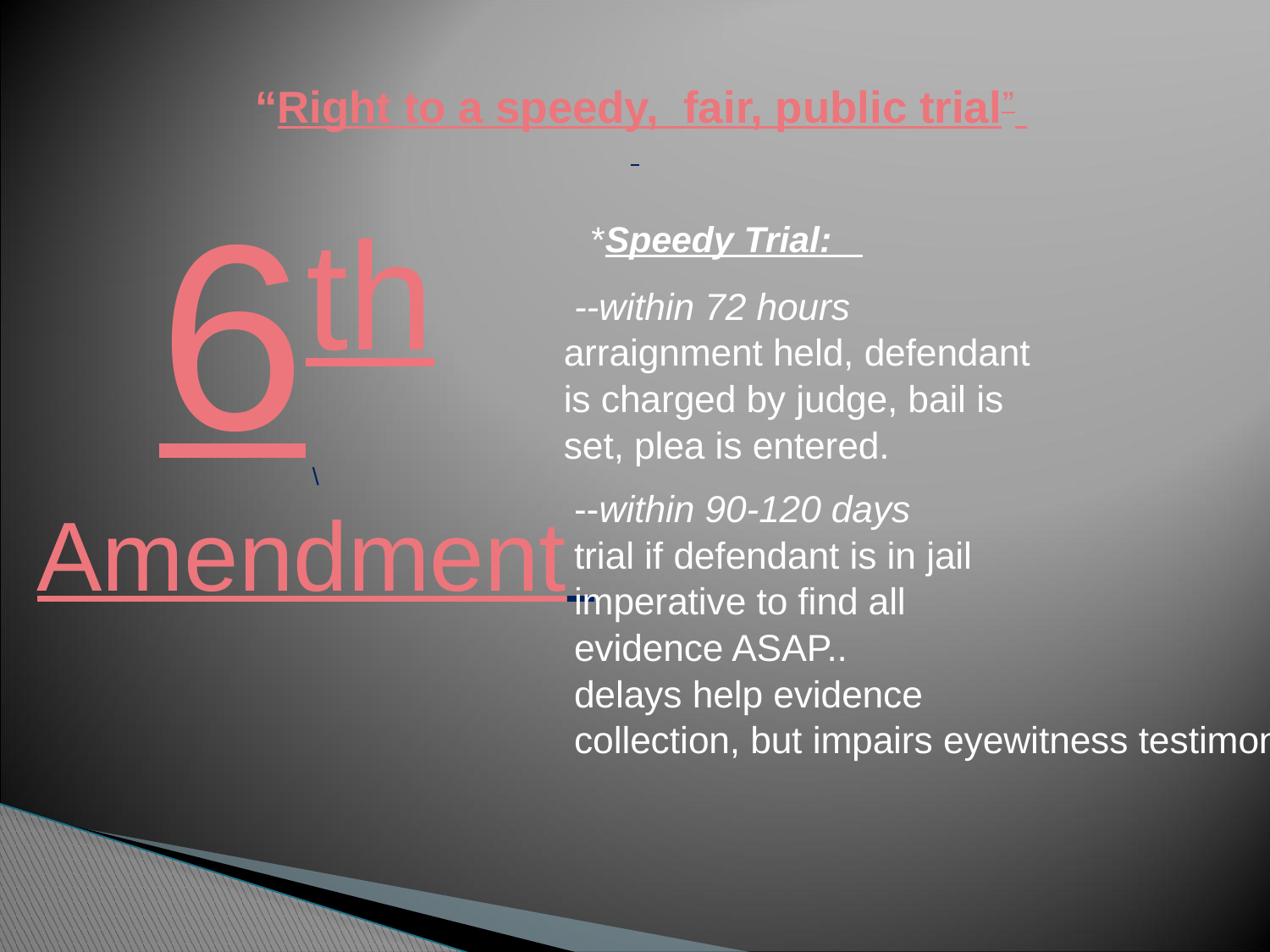

# “Right to a speedy,  fair, public trial”
6th

 *Speedy Trial:

  --within 72 hours
 arraignment held, defendant
 is charged by judge, bail is
 set, plea is entered.

  --within 90-120 days
  trial if defendant is in jail
  imperative to find all
  evidence ASAP..
  delays help evidence
  collection, but impairs eyewitness testimony.

\
Amendment